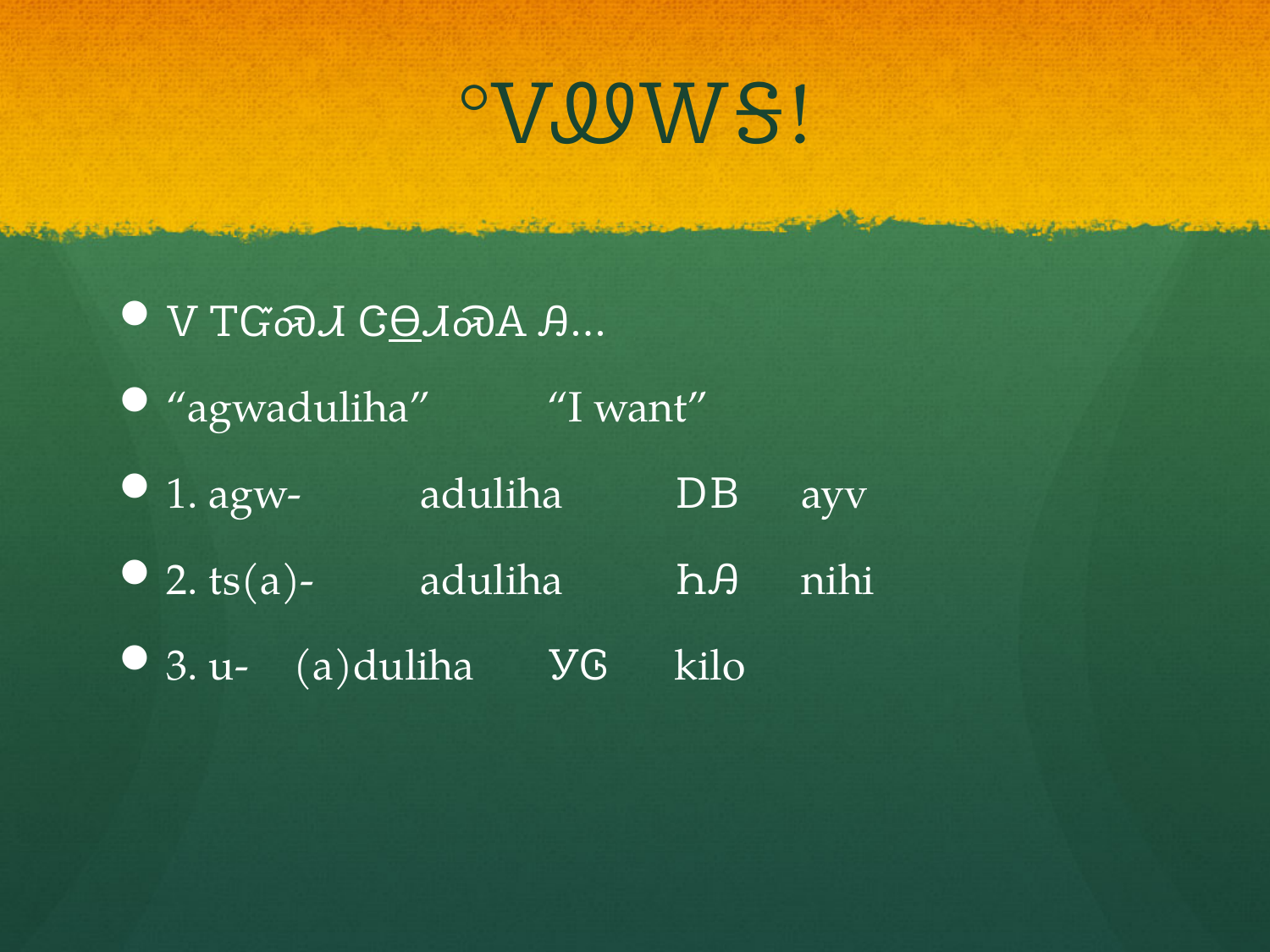

# °ᏙᏪᎳᎦ!
Ꮩ ᎢᏳᏍᏗ ᏣᎾᏗᏍᎪ Ꭿ…
“agwaduliha”	“I want”
1. agw-	aduliha	ᎠᏴ	ayv
2. ts(a)-	aduliha	ᏂᎯ	nihi
3. u-	(a)duliha	ᎩᎶ	kilo